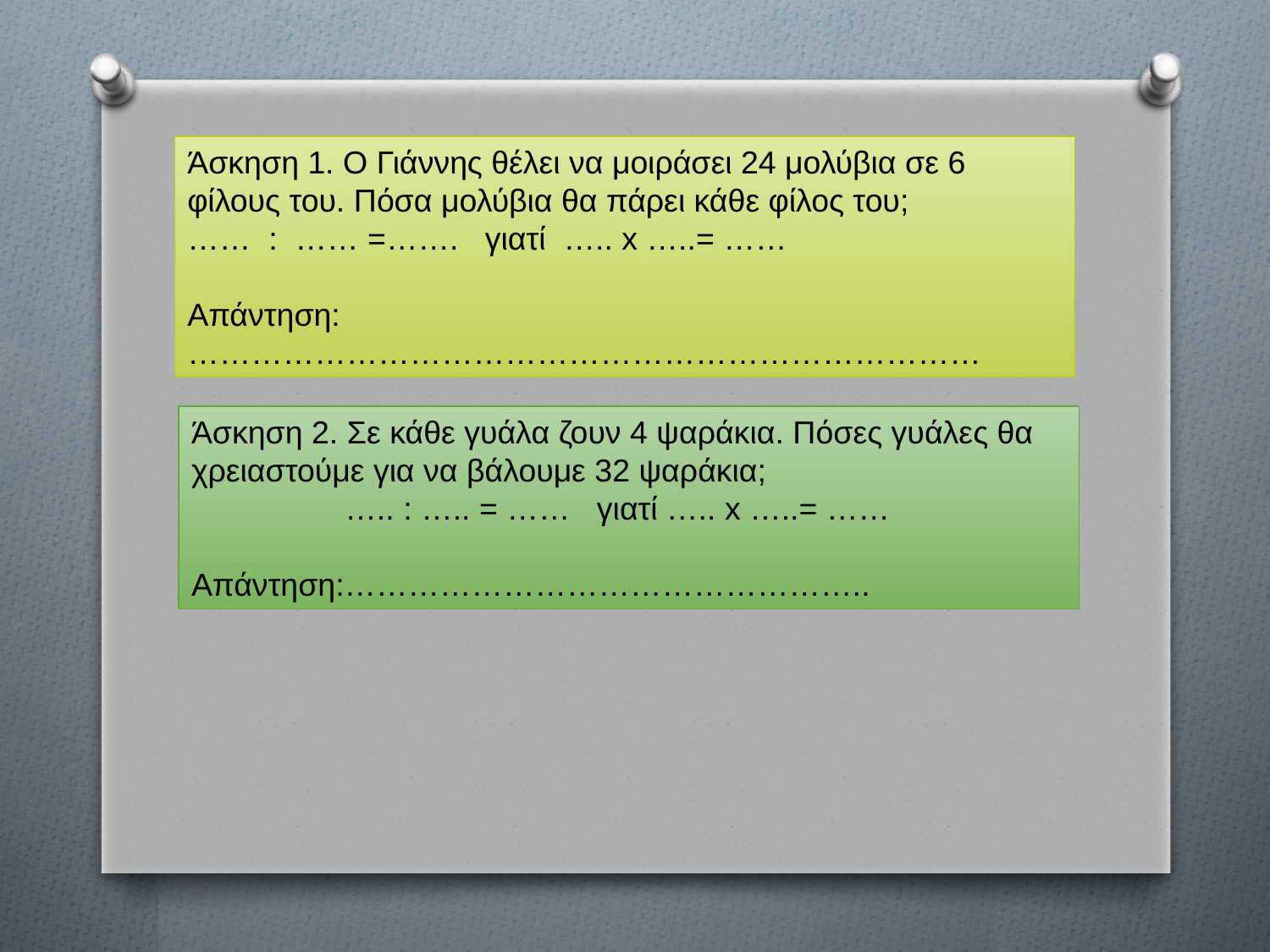

Άσκηση 1. Ο Γιάννης θέλει να μοιράσει 24 μολύβια σε 6 φίλους του. Πόσα μολύβια θα πάρει κάθε φίλος του;
……  :  …… =…….   γιατί  ….. x …..= ……
Απάντηση: …………………………………………………………………
Άσκηση 2. Σε κάθε γυάλα ζουν 4 ψαράκια. Πόσες γυάλες θα χρειαστούμε για να βάλουμε 32 ψαράκια;
 	   ….. : ….. = ……   γιατί ….. x …..= ……
Απάντηση:…………………………………………..